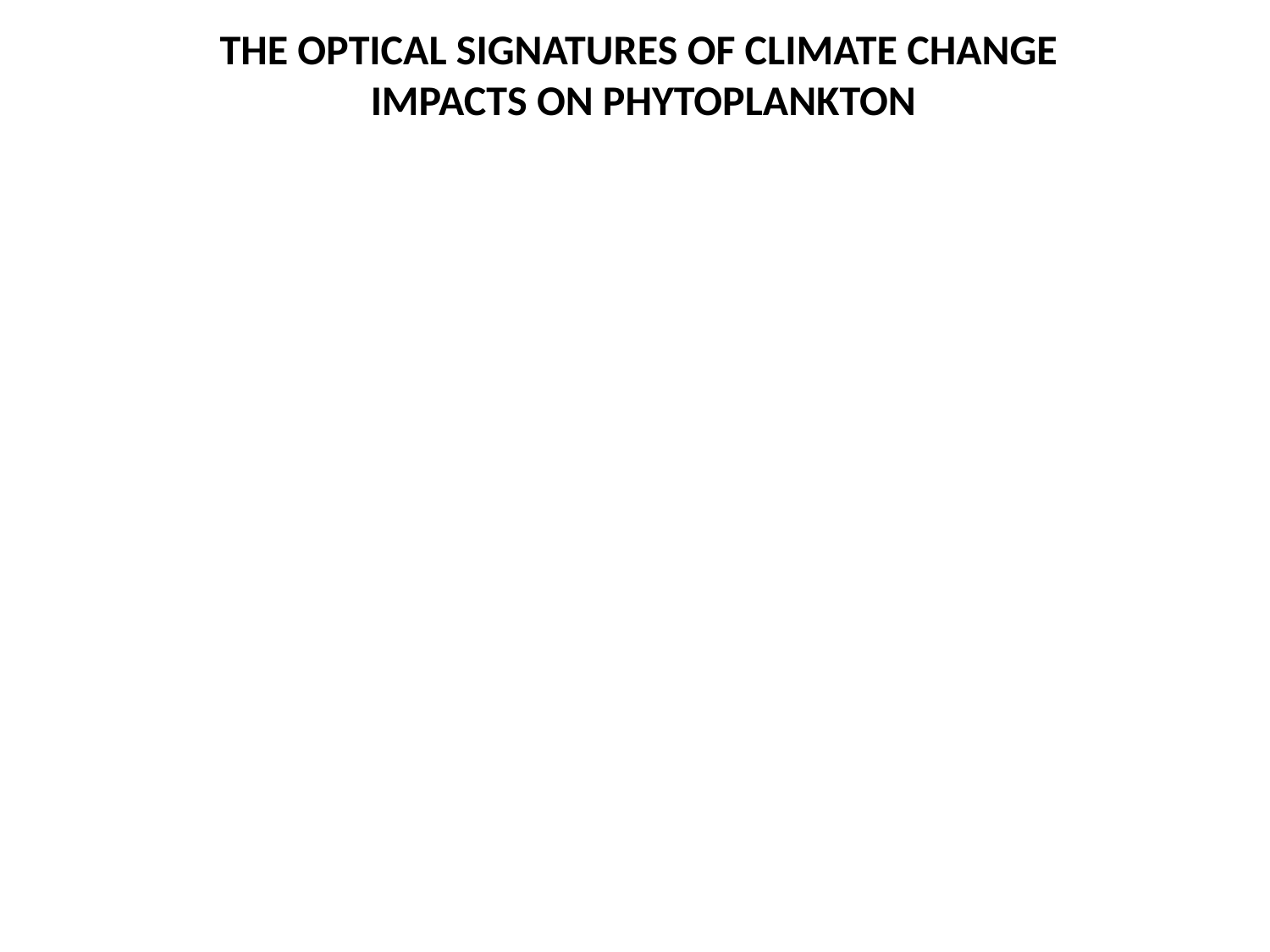

THE OPTICAL SIGNATURES OF CLIMATE CHANGE
IMPACTS ON PHYTOPLANKTON